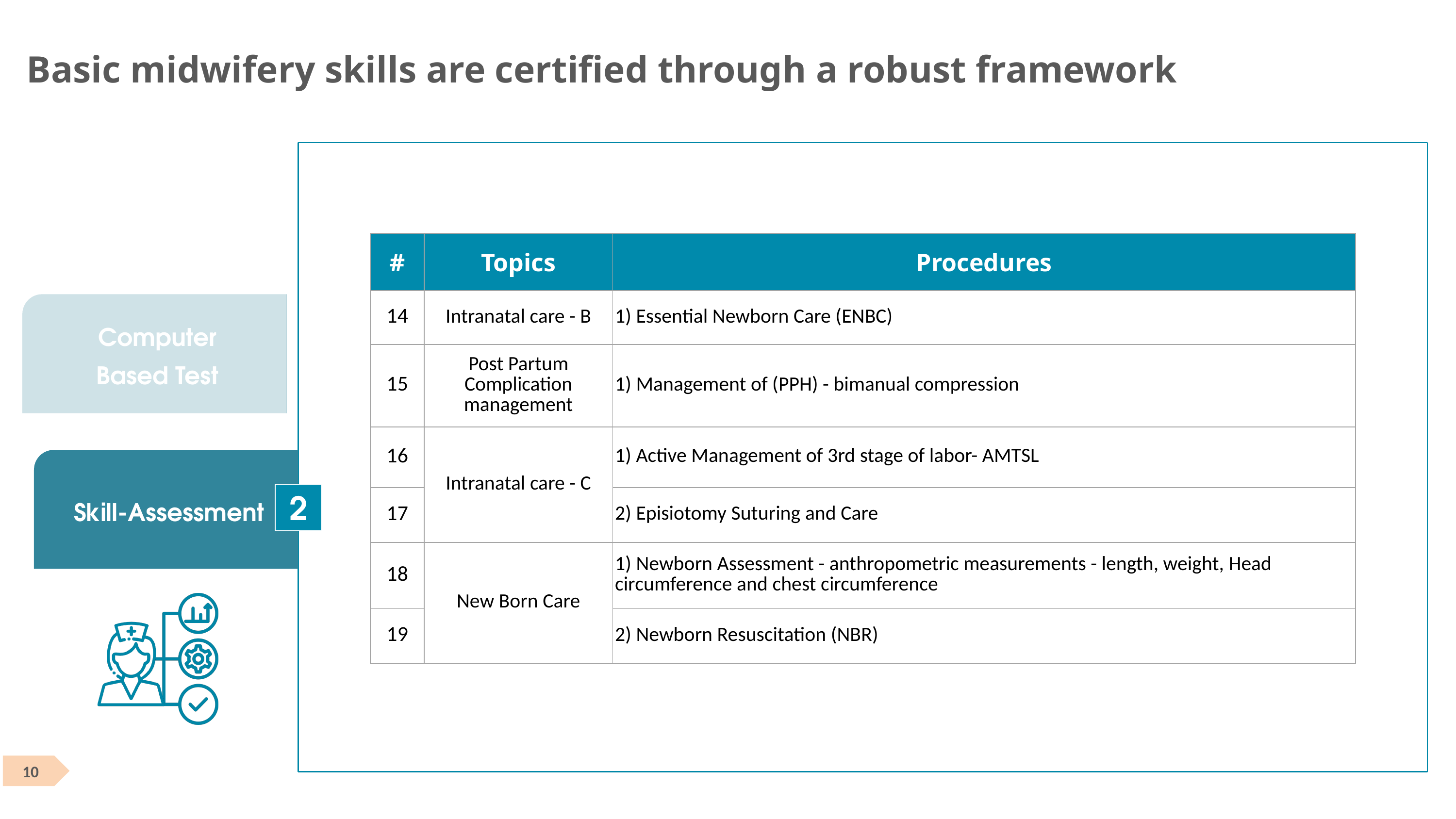

Basic midwifery skills are certified through a robust framework

| # | Topics | Procedures |
| --- | --- | --- |
| 14 | Intranatal care - B | 1) Essential Newborn Care (ENBC) |
| 15 | Post Partum Complication management | 1) Management of (PPH) - bimanual compression |
| 16 | Intranatal care - C | 1) Active Management of 3rd stage of labor- AMTSL |
| 17 |  | 2) Episiotomy Suturing and Care |
| 18 | New Born Care | 1) Newborn Assessment - anthropometric measurements - length, weight, Head circumference and chest circumference |
| 19 |  | 2) Newborn Resuscitation (NBR) |

Computer
Based Test
Skill-Assessment
2

Beneficiary and Benefits
Eligibility proofs
Scheme
objectives

10